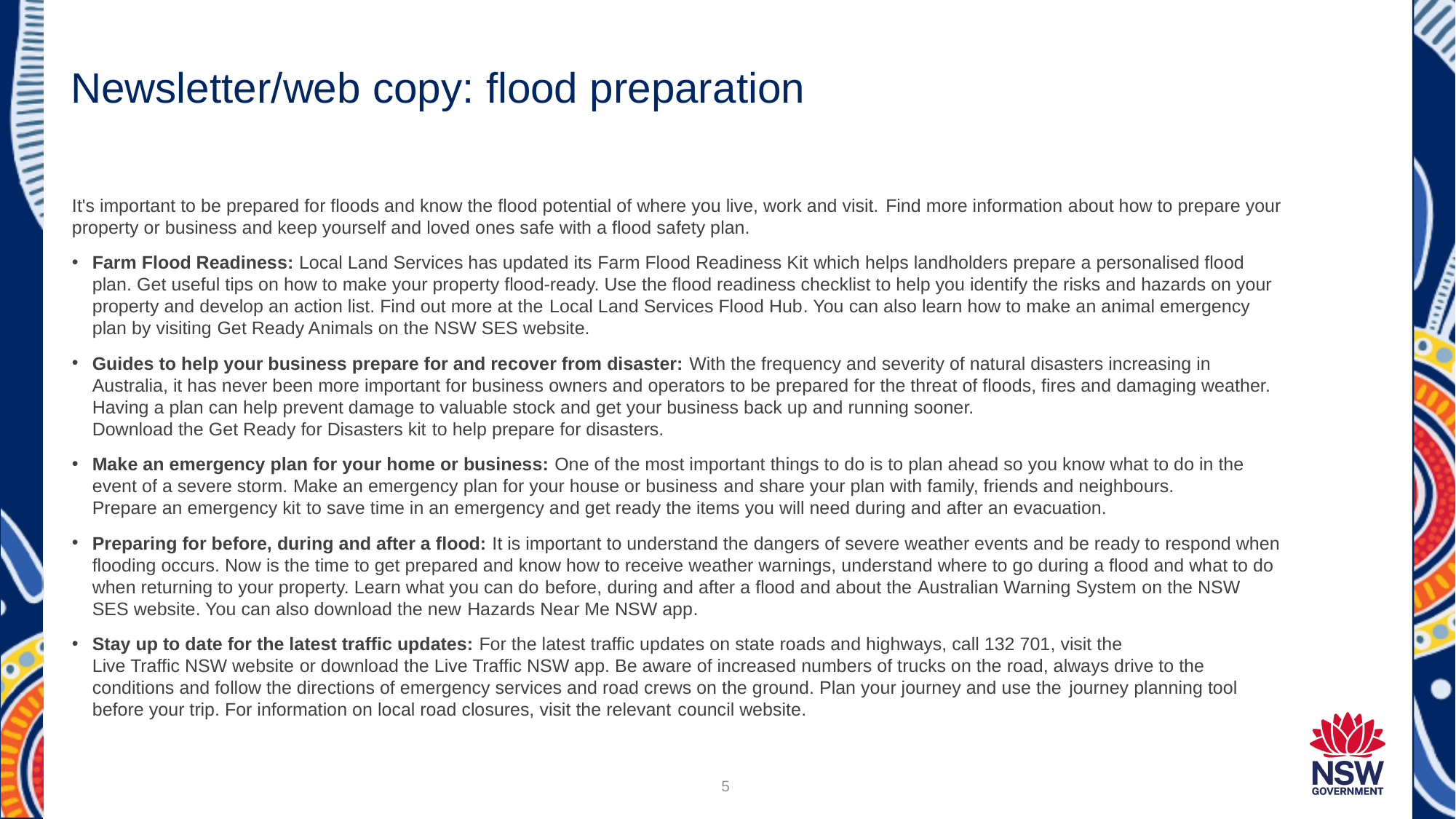

# Newsletter/web copy: flood preparation
It's important to be prepared for floods and know the flood potential of where you live, work and visit. Find more information about how to prepare your property or business and keep yourself and loved ones safe with a flood safety plan.
Farm Flood Readiness: Local Land Services has updated its Farm Flood Readiness Kit which helps landholders prepare a personalised flood plan. Get useful tips on how to make your property flood-ready. Use the flood readiness checklist to help you identify the risks and hazards on your property and develop an action list. Find out more at the Local Land Services Flood Hub. You can also learn how to make an animal emergency plan by visiting Get Ready Animals on the NSW SES website.
Guides to help your business prepare for and recover from disaster: With the frequency and severity of natural disasters increasing in Australia, it has never been more important for business owners and operators to be prepared for the threat of floods, fires and damaging weather. Having a plan can help prevent damage to valuable stock and get your business back up and running sooner. Download the Get Ready for Disasters kit to help prepare for disasters.
Make an emergency plan for your home or business: One of the most important things to do is to plan ahead so you know what to do in the event of a severe storm. Make an emergency plan for your house or business and share your plan with family, friends and neighbours. Prepare an emergency kit to save time in an emergency and get ready the items you will need during and after an evacuation.
Preparing for before, during and after a flood: It is important to understand the dangers of severe weather events and be ready to respond when flooding occurs. Now is the time to get prepared and know how to receive weather warnings, understand where to go during a flood and what to do when returning to your property. Learn what you can do before, during and after a flood and about the Australian Warning System on the NSW SES website. You can also download the new Hazards Near Me NSW app.
Stay up to date for the latest traffic updates: For the latest traffic updates on state roads and highways, call 132 701, visit the Live Traffic NSW website or download the Live Traffic NSW app. Be aware of increased numbers of trucks on the road, always drive to the conditions and follow the directions of emergency services and road crews on the ground. Plan your journey and use the journey planning tool before your trip. For information on local road closures, visit the relevant council website.

5